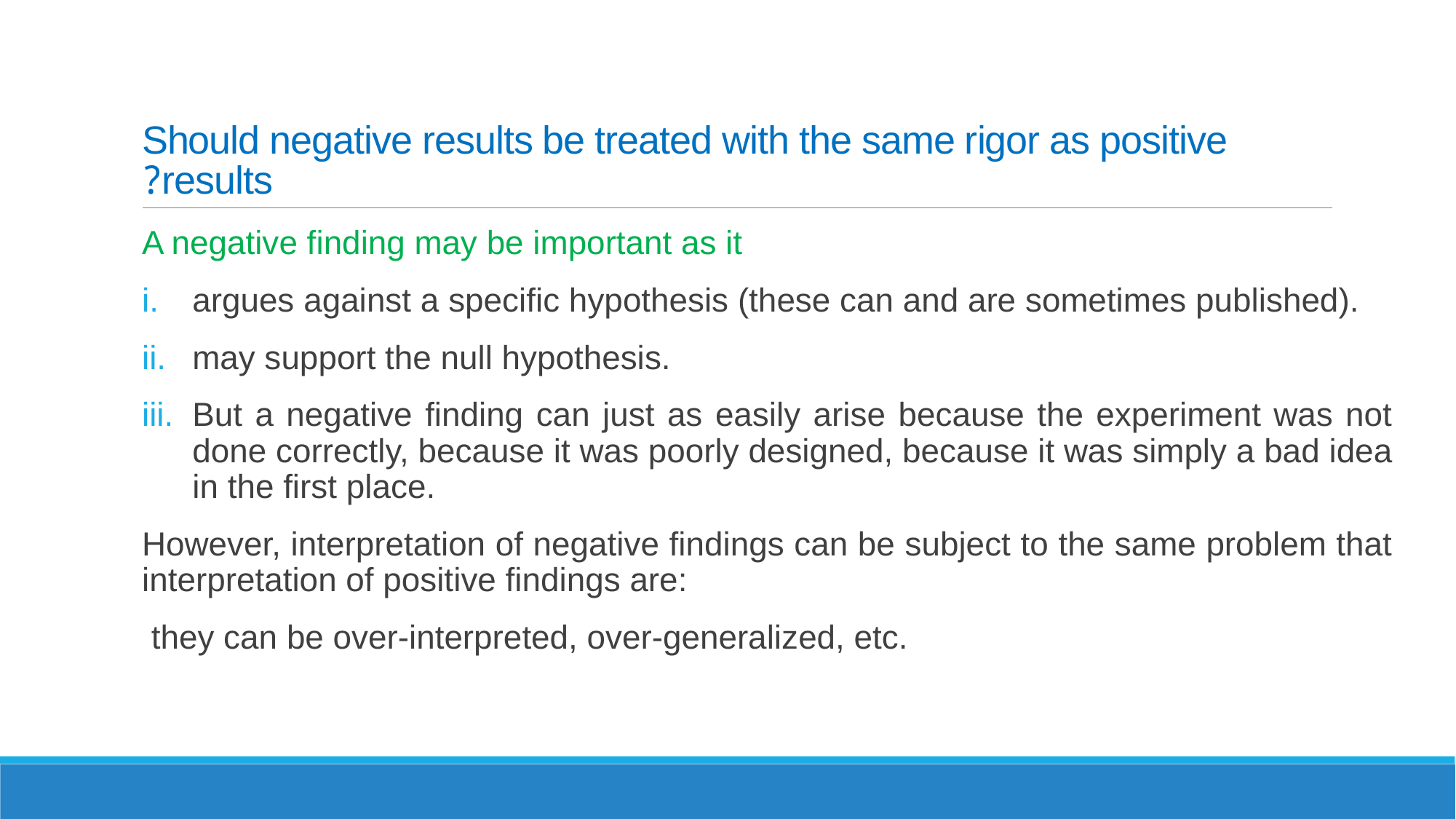

# Should negative results be treated with the same rigor as positive results?
A negative finding may be important as it
argues against a specific hypothesis (these can and are sometimes published).
may support the null hypothesis.
But a negative finding can just as easily arise because the experiment was not done correctly, because it was poorly designed, because it was simply a bad idea in the first place.
However, interpretation of negative findings can be subject to the same problem that interpretation of positive findings are:
 they can be over-interpreted, over-generalized, etc.